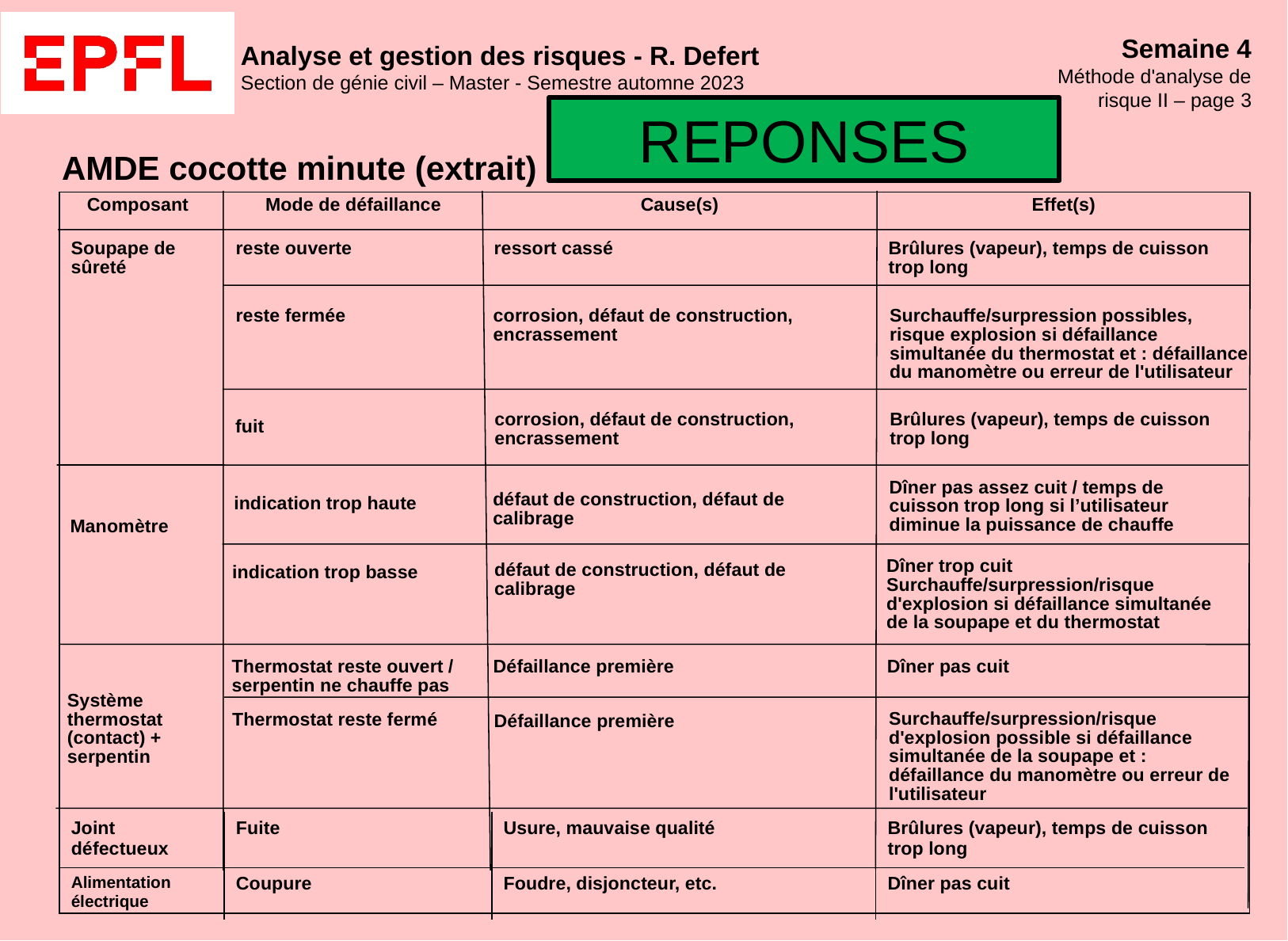

REPONSES
AMDE cocotte minute (extrait)
Composant
Mode de défaillance
Cause(s)
Effet(s)

Soupape de sûreté
reste ouverte
ressort cassé
Brûlures (vapeur), temps de cuisson trop long

reste fermée
corrosion, défaut de construction, encrassement
Surchauffe/surpression possibles, risque explosion si défaillance simultanée du thermostat et : défaillance du manomètre ou erreur de l'utilisateur

corrosion, défaut de construction, encrassement
Brûlures (vapeur), temps de cuisson trop long
fuit

Dîner pas assez cuit / temps de cuisson trop long si l’utilisateur diminue la puissance de chauffe
défaut de construction, défaut de calibrage
indication trop haute
Manomètre

Dîner trop cuit
Surchauffe/surpression/risque d'explosion si défaillance simultanée de la soupape et du thermostat
défaut de construction, défaut de calibrage
indication trop basse

Défaillance première
Thermostat reste ouvert / serpentin ne chauffe pas
Dîner pas cuit
Système thermostat
(contact) + serpentin

Surchauffe/surpression/risque d'explosion possible si défaillance simultanée de la soupape et : défaillance du manomètre ou erreur de l'utilisateur
Thermostat reste fermé
Défaillance première

| Joint défectueux | Fuite | Usure, mauvaise qualité | Brûlures (vapeur), temps de cuisson trop long |
| --- | --- | --- | --- |
| Alimentation électrique | Coupure | Foudre, disjoncteur, etc. | Dîner pas cuit |